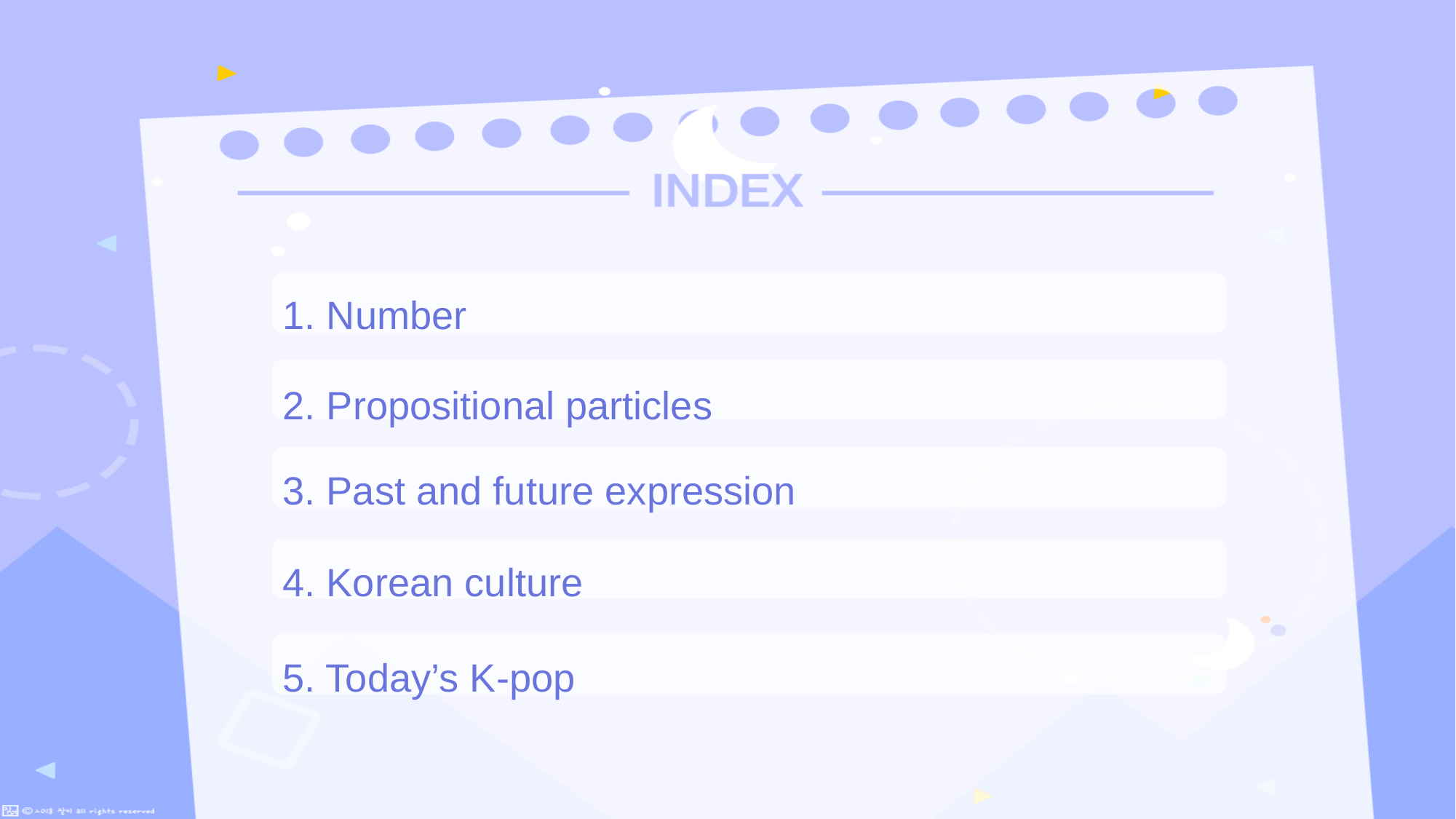

1. Number

2. Propositional particles

3. Past and future expression

4. Korean culture

5. Today’s K-pop